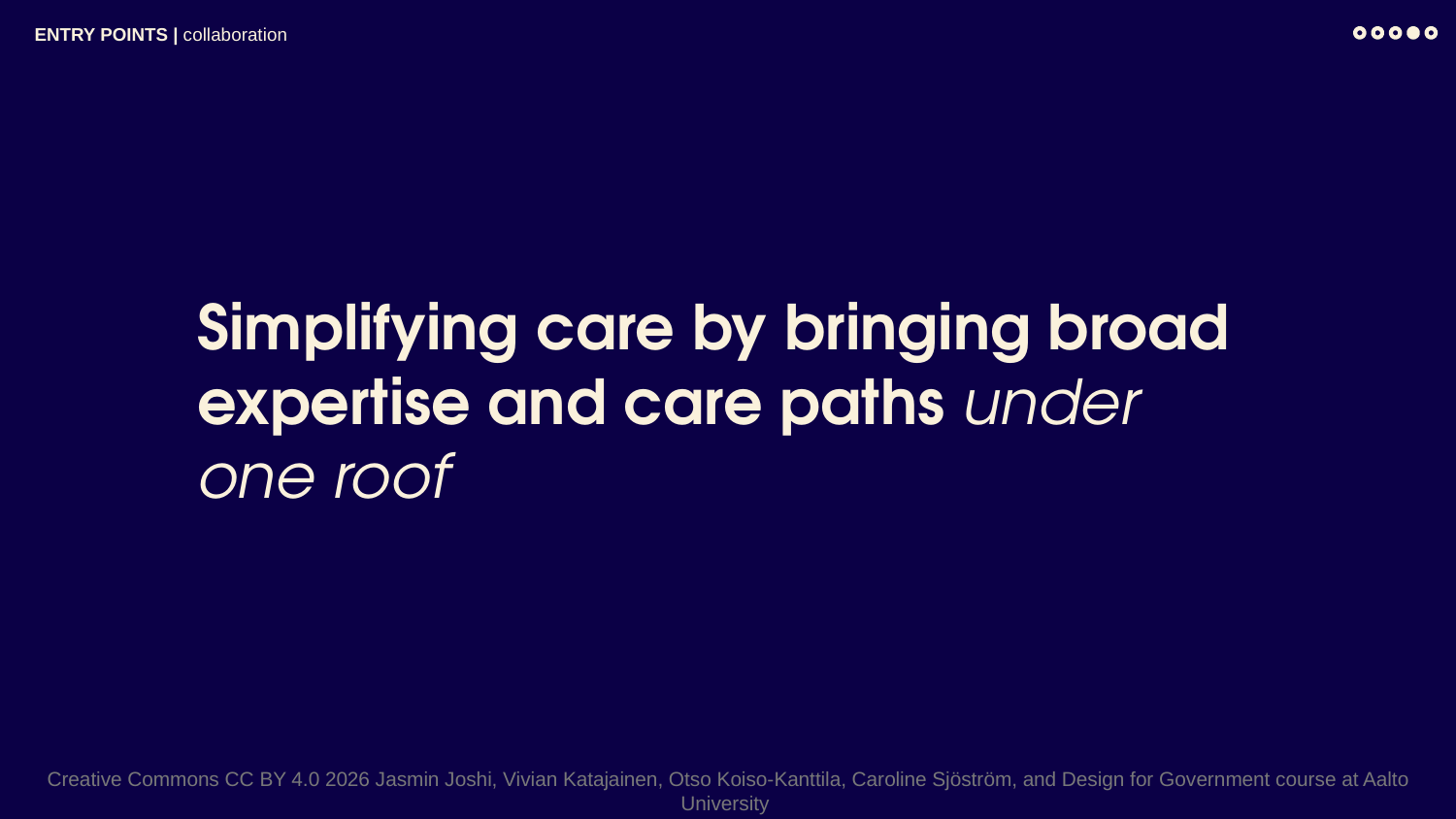

ENTRY POINTS | collaboration

# Simplifying care by bringing broad expertise and care paths under one roof
Creative Commons CC BY 4.0 2026 Jasmin Joshi, Vivian Katajainen, Otso Koiso-Kanttila, Caroline Sjöström, and Design for Government course at Aalto University